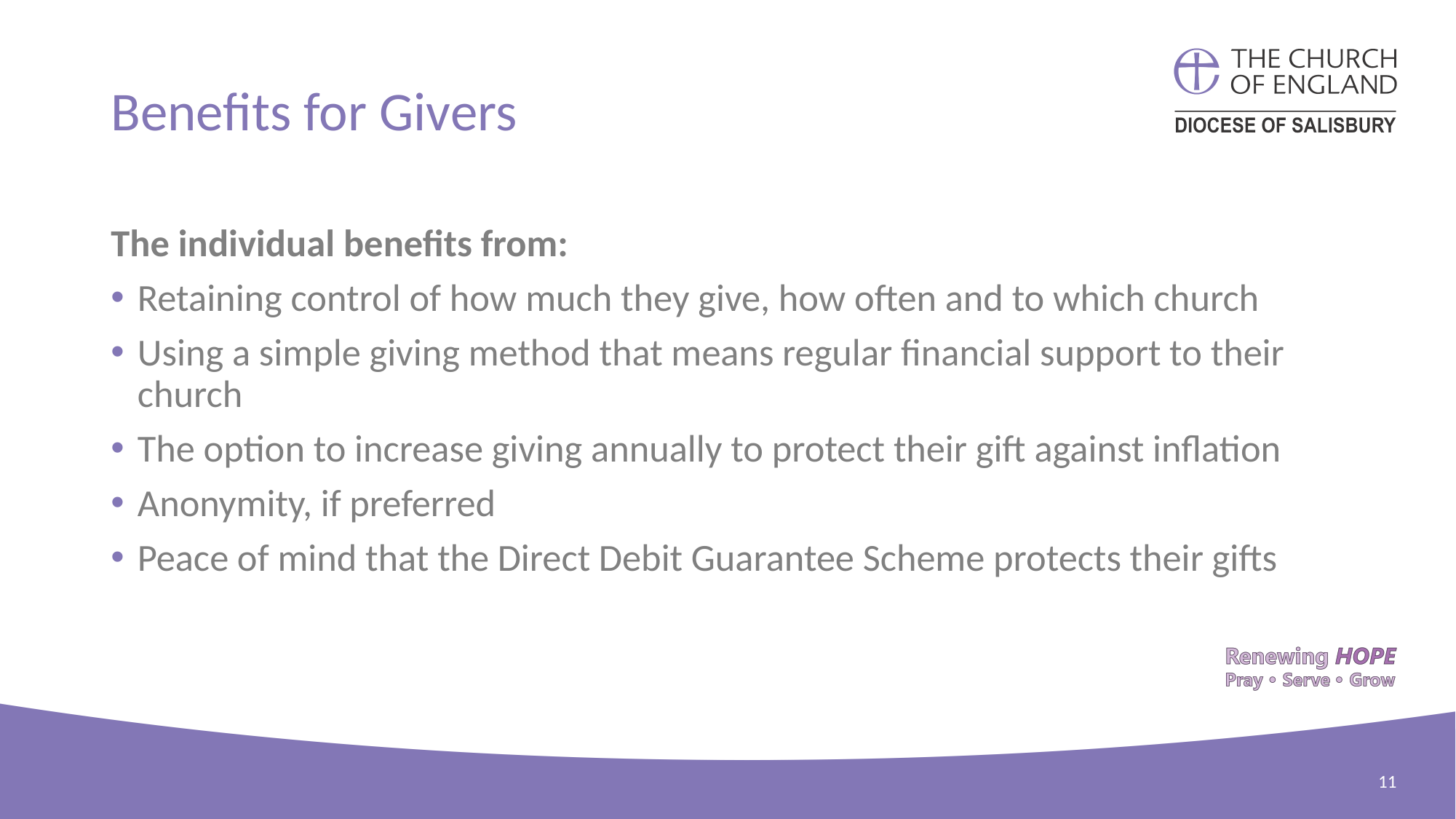

# Benefits for Givers
The individual benefits from:
Retaining control of how much they give, how often and to which church
Using a simple giving method that means regular financial support to their church
The option to increase giving annually to protect their gift against inflation
Anonymity, if preferred
Peace of mind that the Direct Debit Guarantee Scheme protects their gifts

11